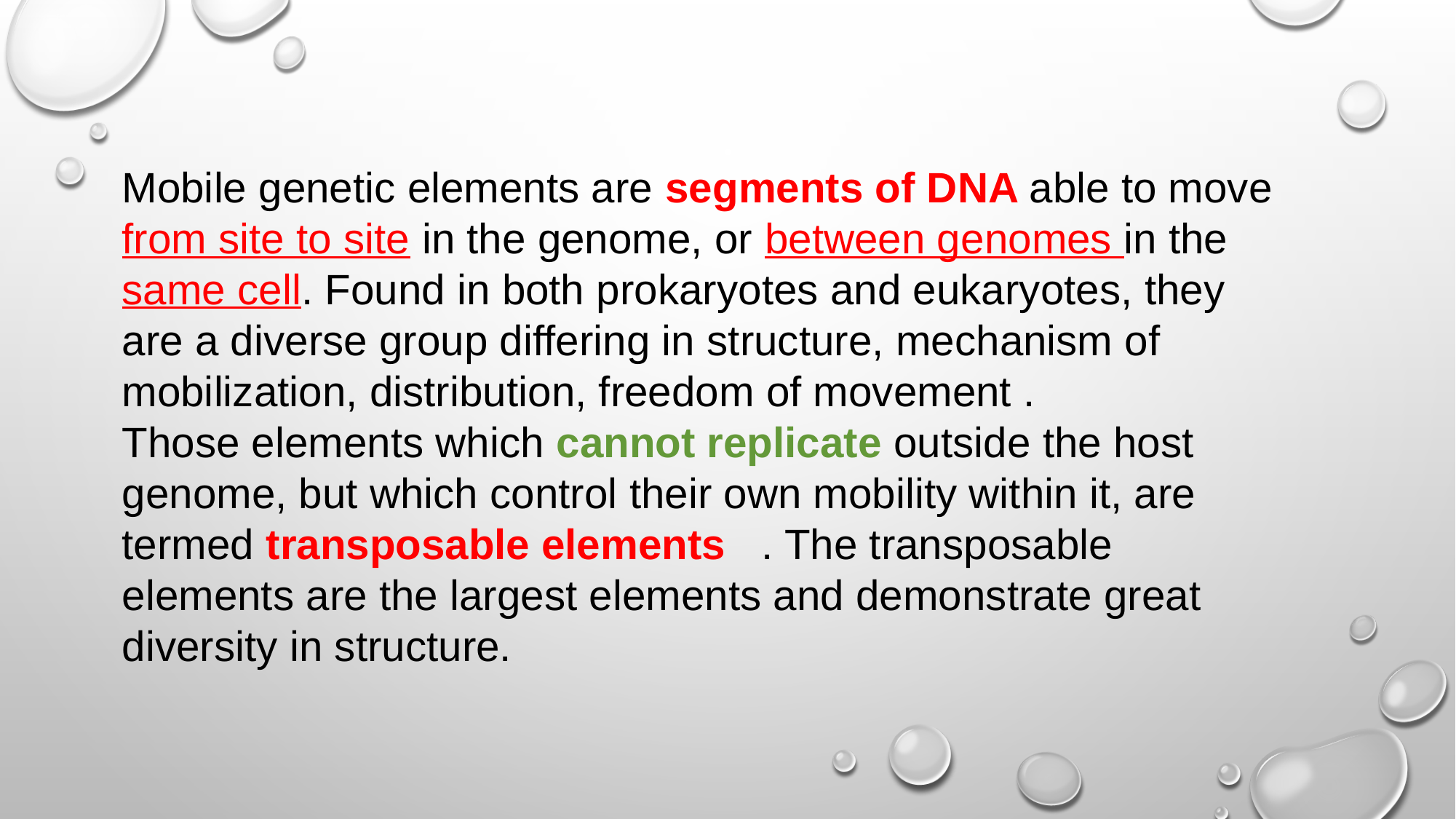

Mobile genetic elements are segments of DNA able to move from site to site in the genome, or between genomes in the same cell. Found in both prokaryotes and eukaryotes, they are a diverse group differing in structure, mechanism of mobilization, distribution, freedom of movement .
Those elements which cannot replicate outside the host genome, but which control their own mobility within it, are termed transposable elements   . The transposable elements are the largest elements and demonstrate great diversity in structure.